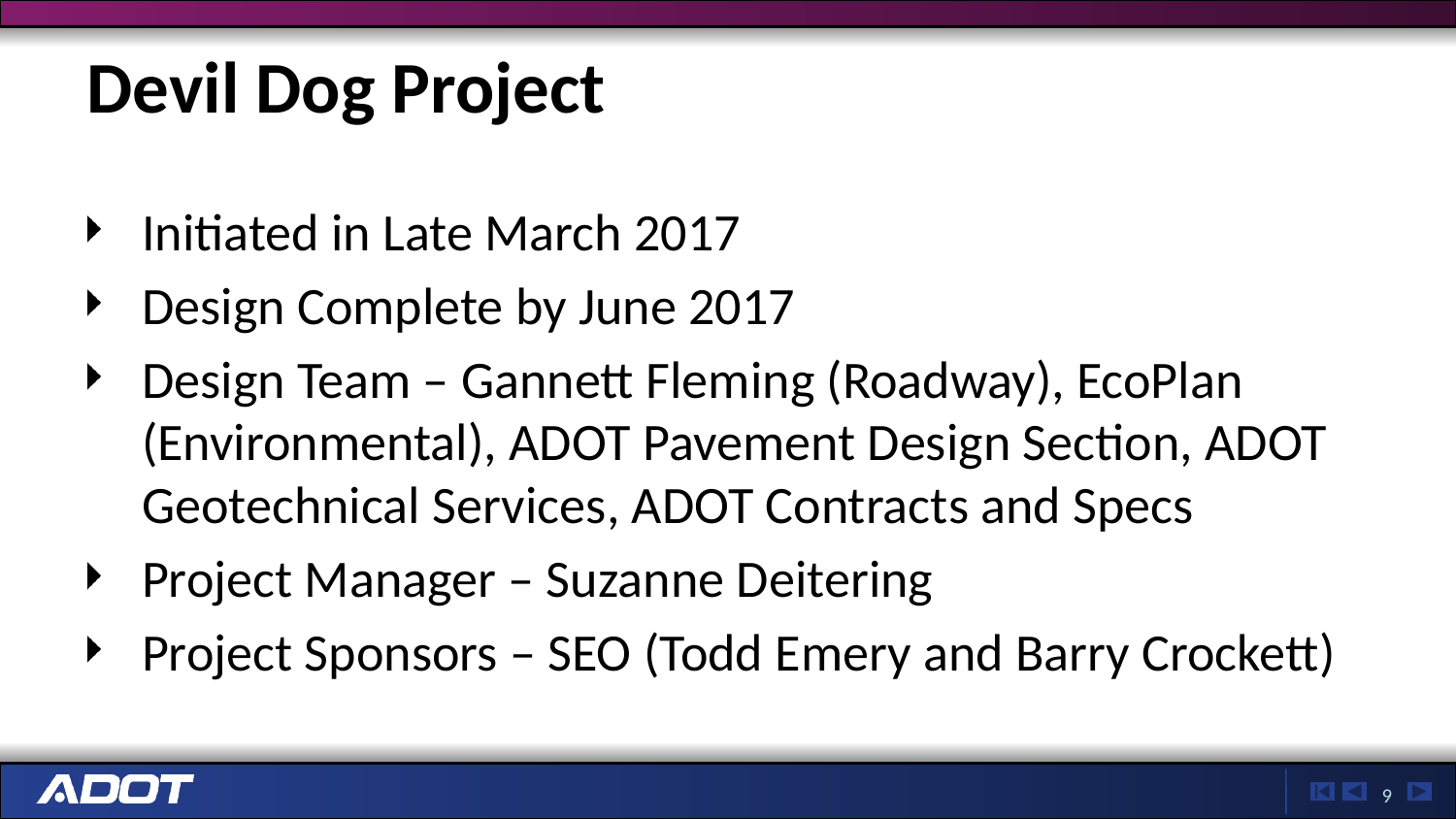

# Devil Dog Project
Initiated in Late March 2017
Design Complete by June 2017
Design Team – Gannett Fleming (Roadway), EcoPlan (Environmental), ADOT Pavement Design Section, ADOT Geotechnical Services, ADOT Contracts and Specs
Project Manager – Suzanne Deitering
Project Sponsors – SEO (Todd Emery and Barry Crockett)